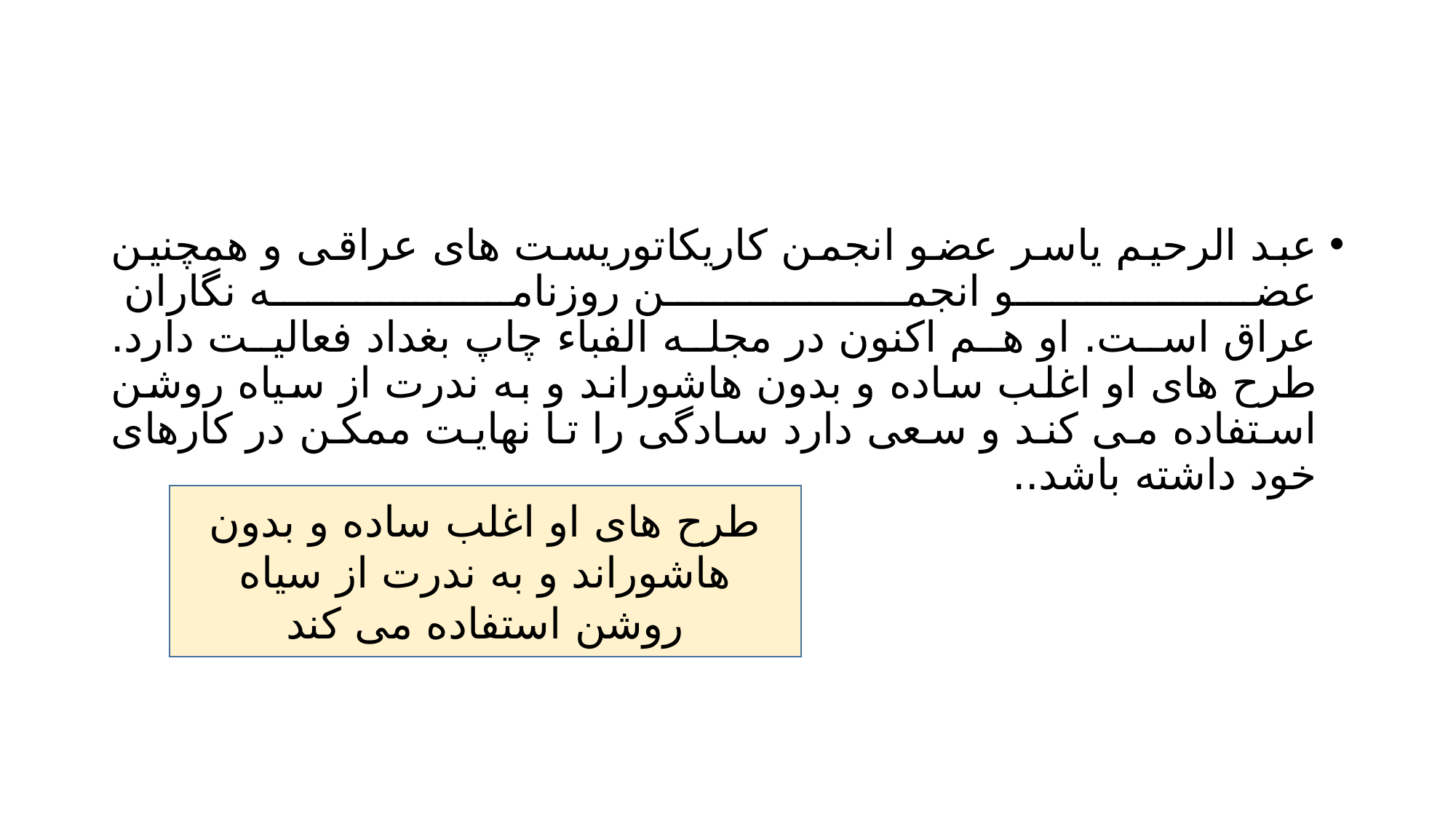

#
عبد الرحيم ياسر عضو انجمن کاریکاتوریست های عراقی و همچنین عضو انجمن روزنامه نگاران
عراق است. او هم اکنون در مجله الفباء چاپ بغداد فعالیت دارد. طرح های او اغلب ساده و بدون هاشوراند و به ندرت از سیاه روشن استفاده می کند و سعی دارد سادگی را تا نهایت ممکن در کارهای خود داشته باشد..
طرح های او اغلب ساده و بدون هاشوراند و به ندرت از سیاه روشن استفاده می کند